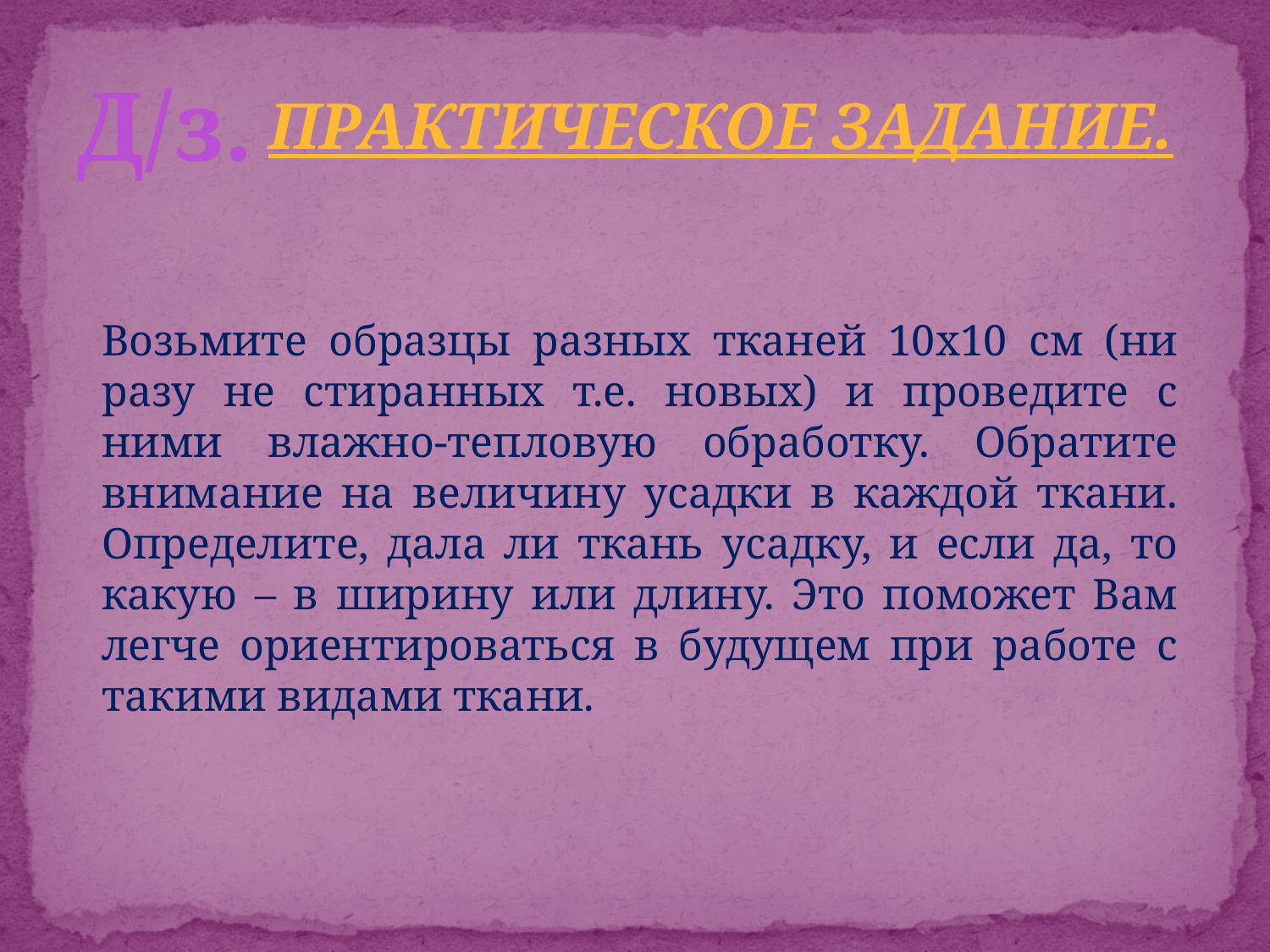

Д/з.
Практическое задание.
Возьмите образцы разных тканей 10х10 см (ни разу не стиранных т.е. новых) и проведите с ними влажно-тепловую обработку. Обратите внимание на величину усадки в каждой ткани. Определите, дала ли ткань усадку, и если да, то какую – в ширину или длину. Это поможет Вам легче ориентироваться в будущем при работе с такими видами ткани.